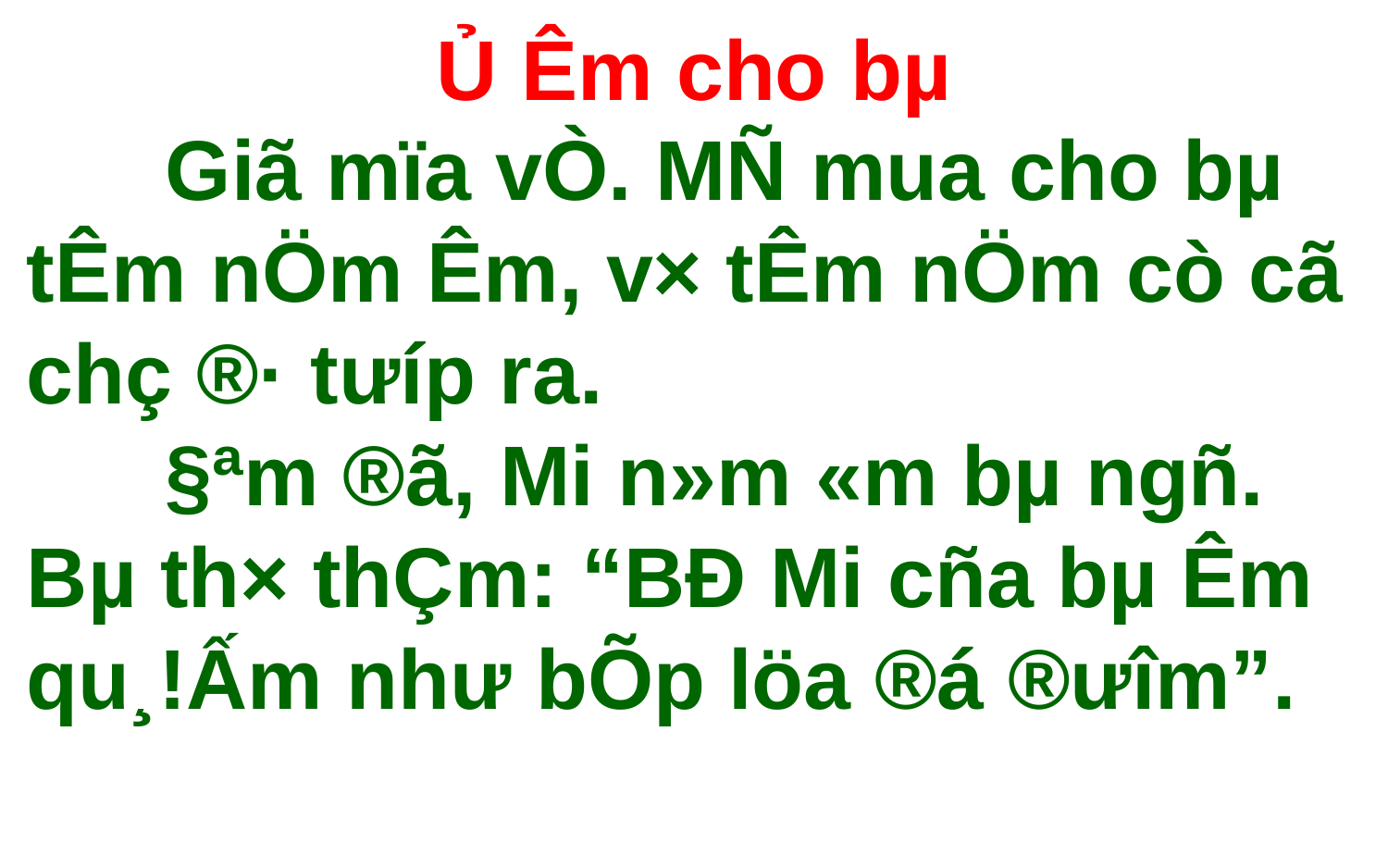

Ủ Êm cho bµ
	Giã mïa vÒ. MÑ mua cho bµ tÊm nÖm Êm, v× tÊm nÖm cò cã chç ®· tưíp ra.
	§ªm ®ã, Mi n»m «m bµ ngñ. Bµ th× thÇm: “BÐ Mi cña bµ Êm qu¸!Ấm như­ bÕp löa ®á ®ưîm”.